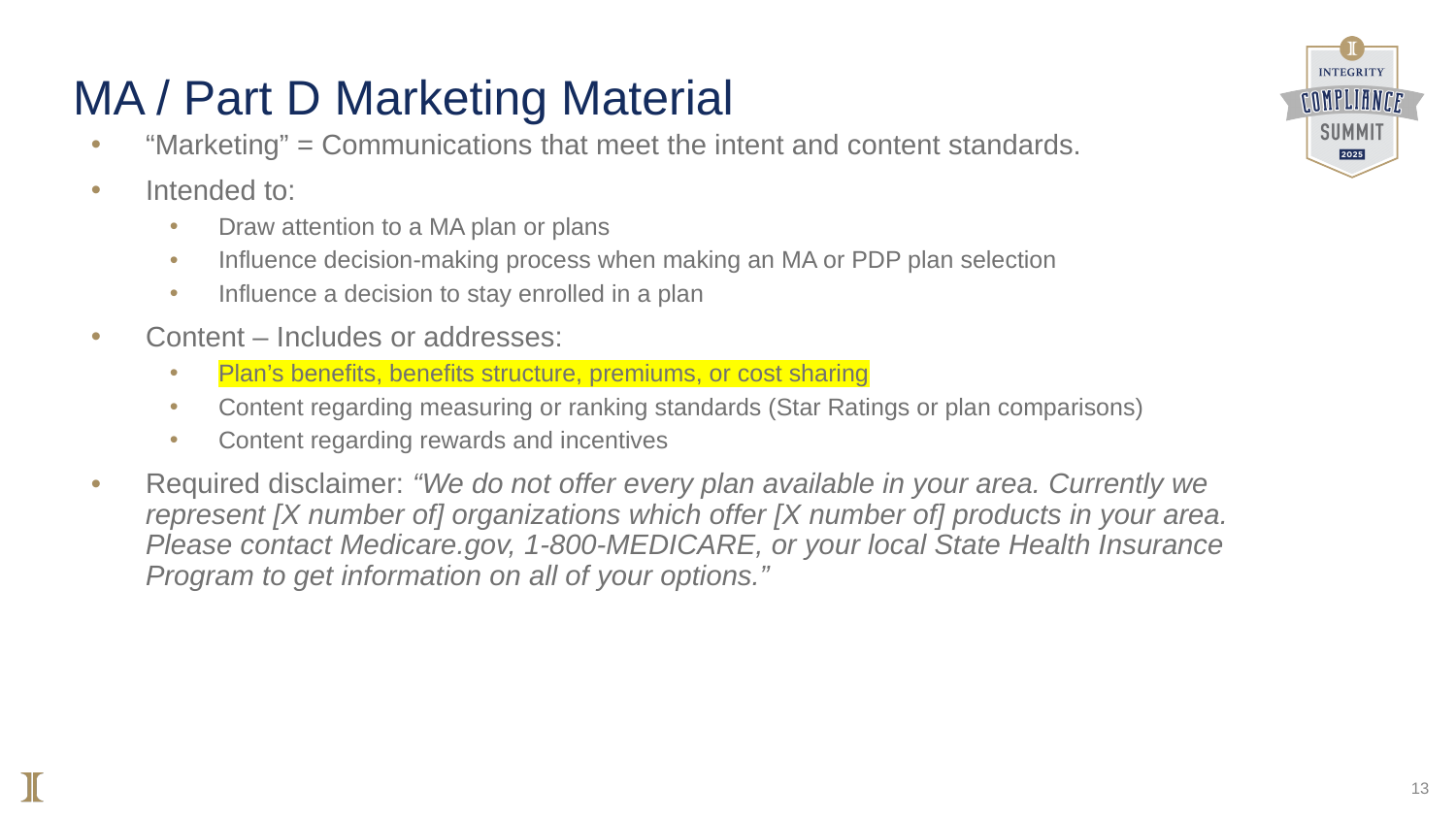

# MA / Part D Marketing Material
“Marketing” = Communications that meet the intent and content standards.
Intended to:
Draw attention to a MA plan or plans
Influence decision-making process when making an MA or PDP plan selection
Influence a decision to stay enrolled in a plan
Content – Includes or addresses:
Plan’s benefits, benefits structure, premiums, or cost sharing
Content regarding measuring or ranking standards (Star Ratings or plan comparisons)
Content regarding rewards and incentives
Required disclaimer: “We do not offer every plan available in your area. Currently we represent [X number of] organizations which offer [X number of] products in your area. Please contact Medicare.gov, 1‑800‑MEDICARE, or your local State Health Insurance Program to get information on all of your options.”
13